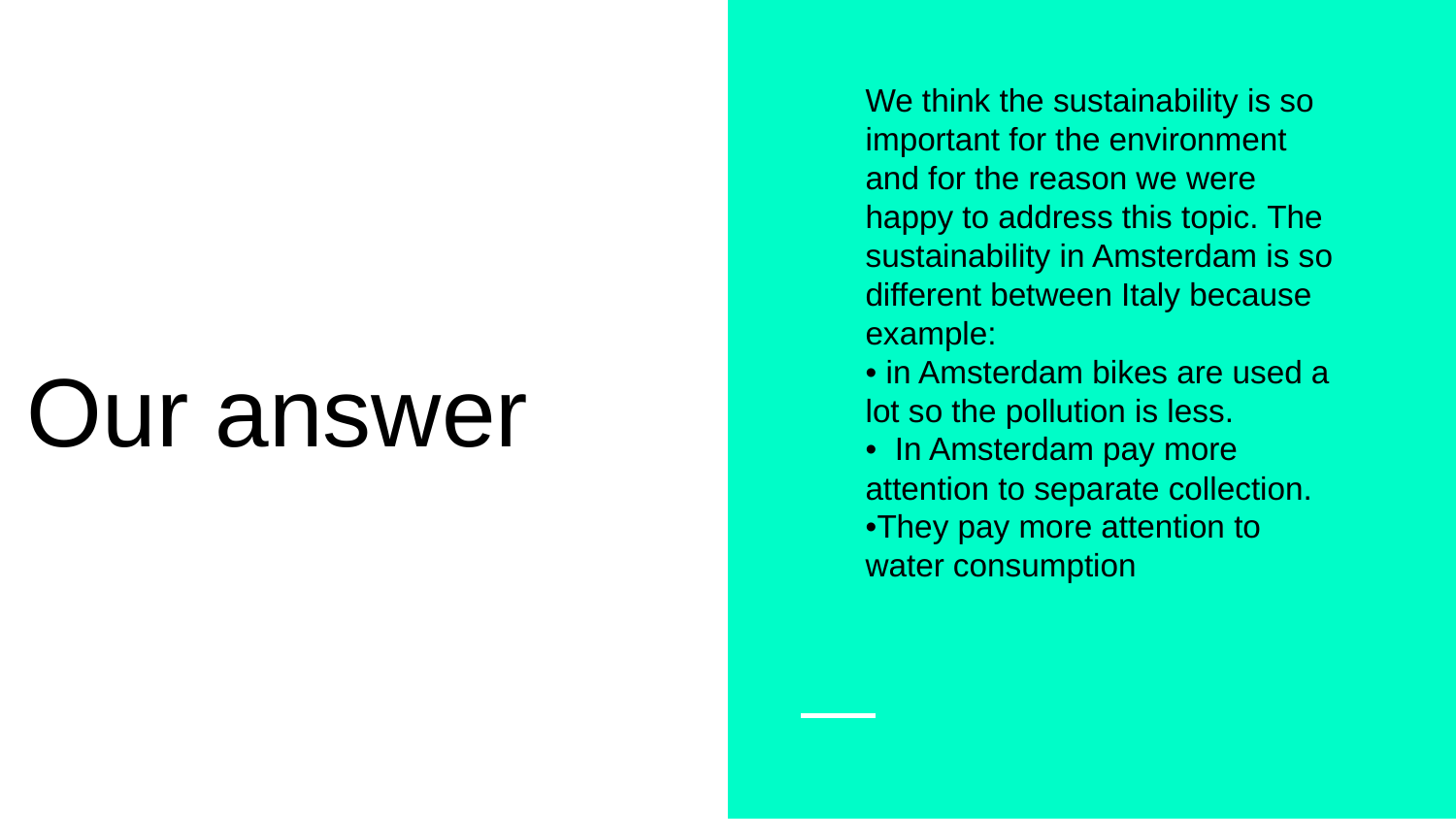

We think the sustainability is so important for the environment and for the reason we were happy to address this topic. The sustainability in Amsterdam is so different between Italy because example:
• in Amsterdam bikes are used a lot so the pollution is less.
•  In Amsterdam pay more attention to separate collection.
•They pay more attention to water consumption

Our answer